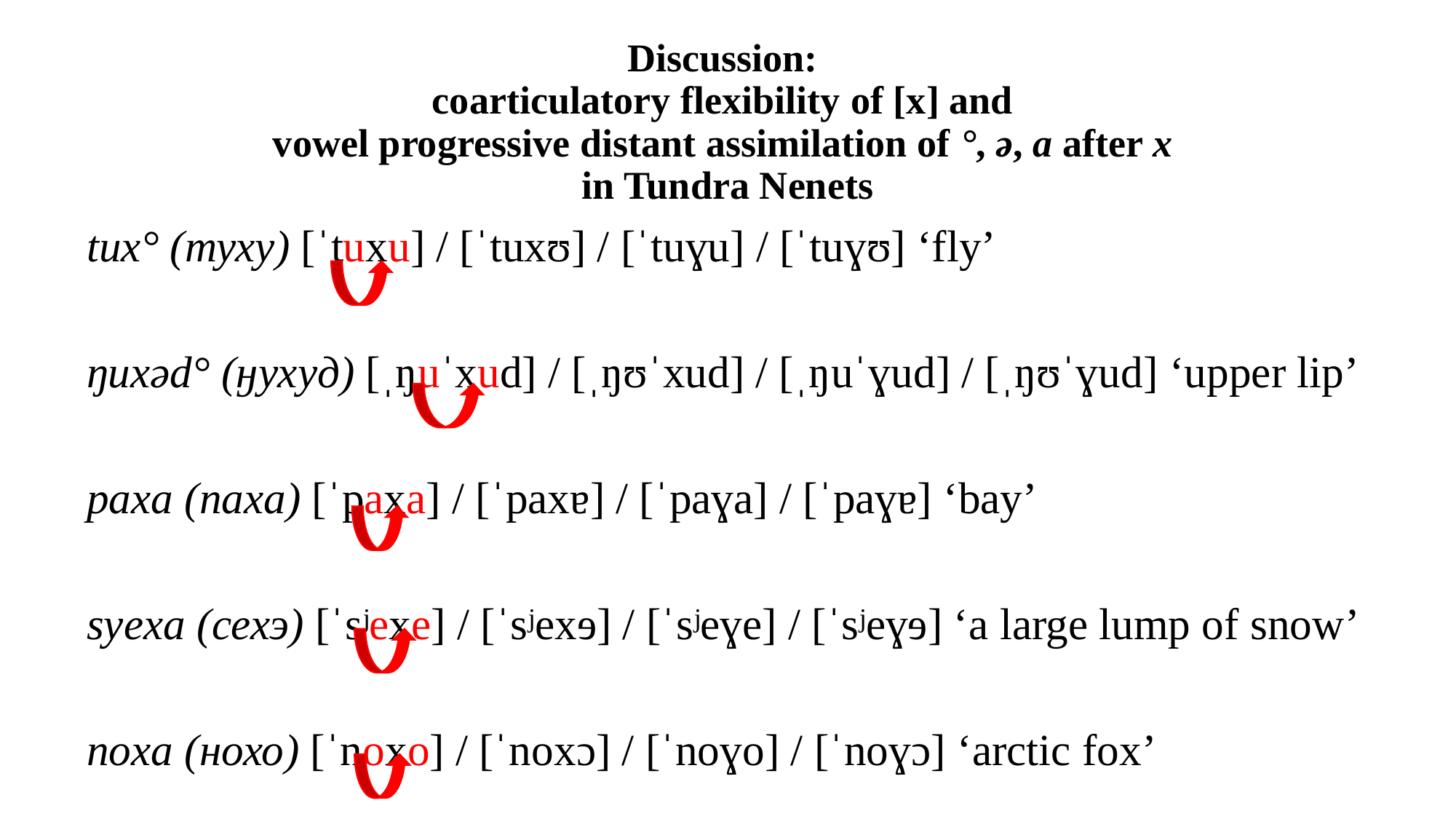

# Discussion: coarticulatory flexibility of [x] and vowel progressive distant assimilation of °, ǝ, a after x in Tundra Nenets
tux° (туху) [ˈtuxu] / [ˈtuxʊ] / [ˈtuɣu] / [ˈtuɣʊ] ‘fly’

ŋuxǝd° (ӈухуд) [ˌŋuˈxud] / [ˌŋʊˈxud] / [ˌŋuˈɣud] / [ˌŋʊˈɣud] ‘upper lip’

paxa (паха) [ˈpaxa] / [ˈpaxɐ] / [ˈpaɣa] / [ˈpaɣɐ] ‘bay’

syexa (сехэ) [ˈsʲexe] / [ˈsʲexɘ] / [ˈsʲeɣe] / [ˈsʲeɣɘ] ‘a large lump of snow’

noxa (нохо) [ˈnoxo] / [ˈnoxɔ] / [ˈnoɣo] / [ˈnoɣɔ] ‘arctic fox’